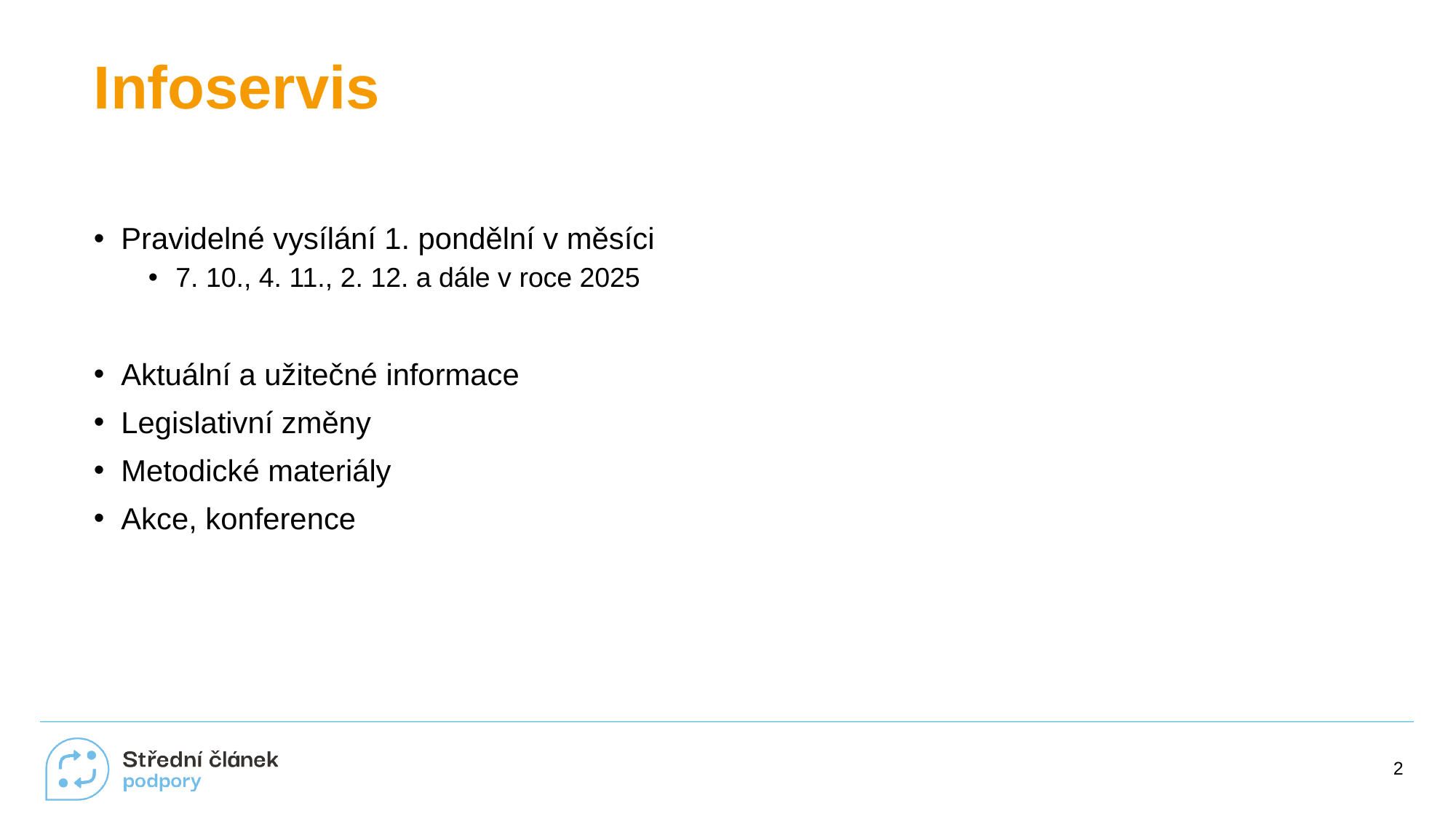

# Infoservis
Pravidelné vysílání 1. pondělní v měsíci
7. 10., 4. 11., 2. 12. a dále v roce 2025

Aktuální a užitečné informace
Legislativní změny
Metodické materiály
Akce, konference
2